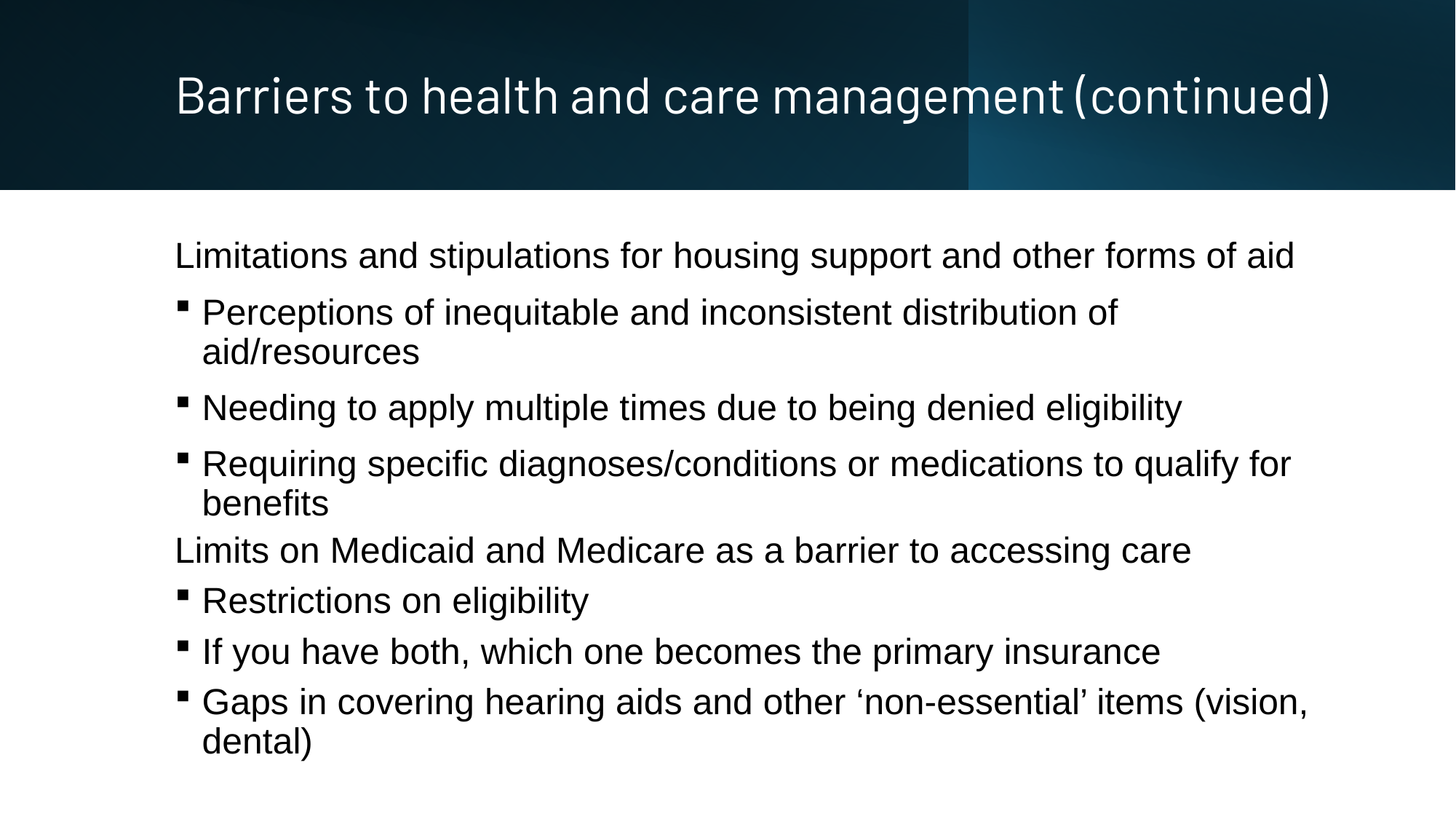

# Barriers to health and care management (continued)
Limitations and stipulations for housing support and other forms of aid
Perceptions of inequitable and inconsistent distribution of aid/resources
Needing to apply multiple times due to being denied eligibility
Requiring specific diagnoses/conditions or medications to qualify for benefits
Limits on Medicaid and Medicare as a barrier to accessing care
Restrictions on eligibility
If you have both, which one becomes the primary insurance
Gaps in covering hearing aids and other ‘non-essential’ items (vision, dental)